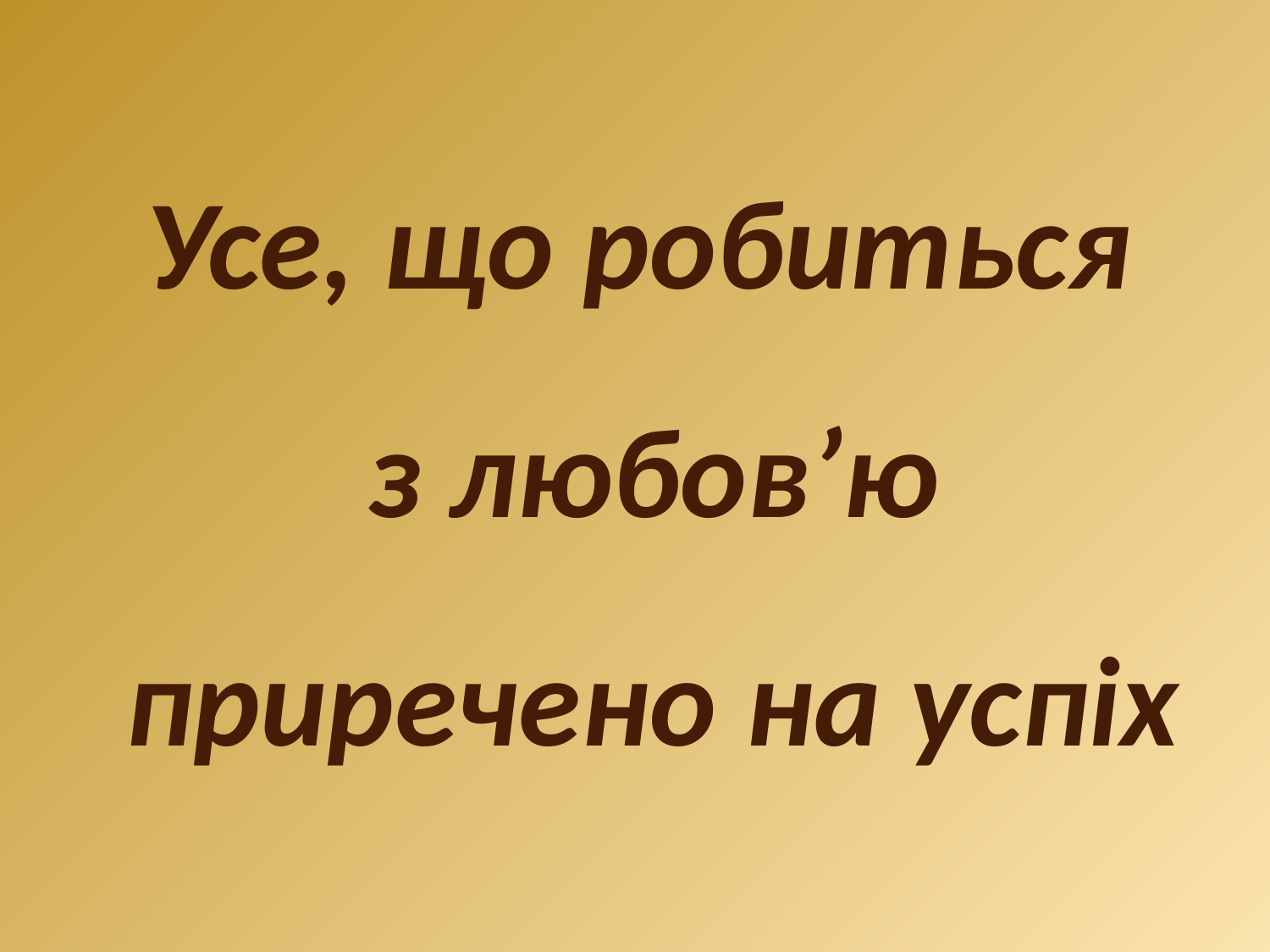

Усе, що робиться
 з любов’ю
 приречено на успіх